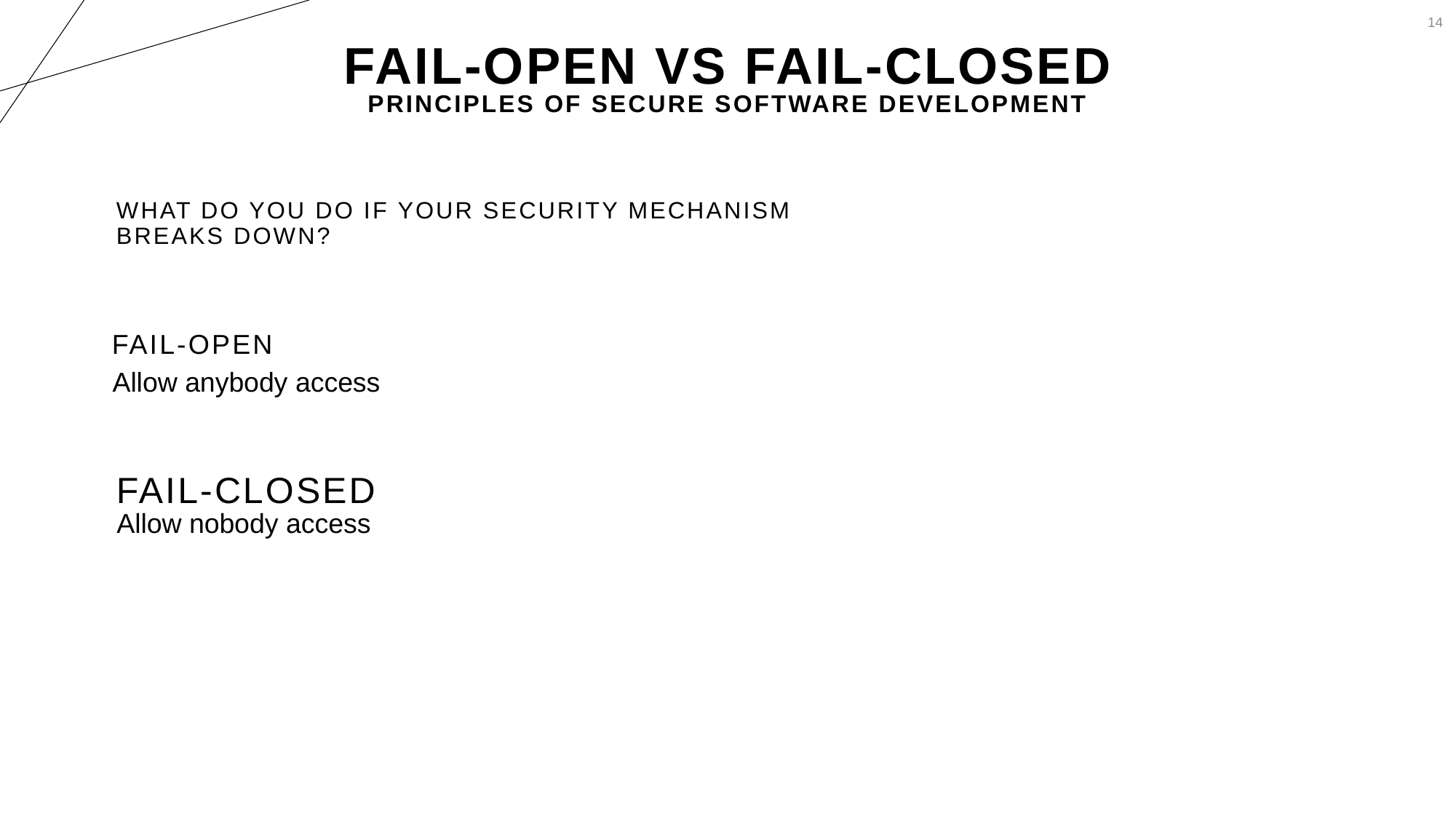

14
# Fail-Open vs Fail-CloseD
Principles of Secure Software Development
What do you do if your security mechanism breaks down?
Fail-open
Allow anybody access
Fail-Closed
Allow nobody access